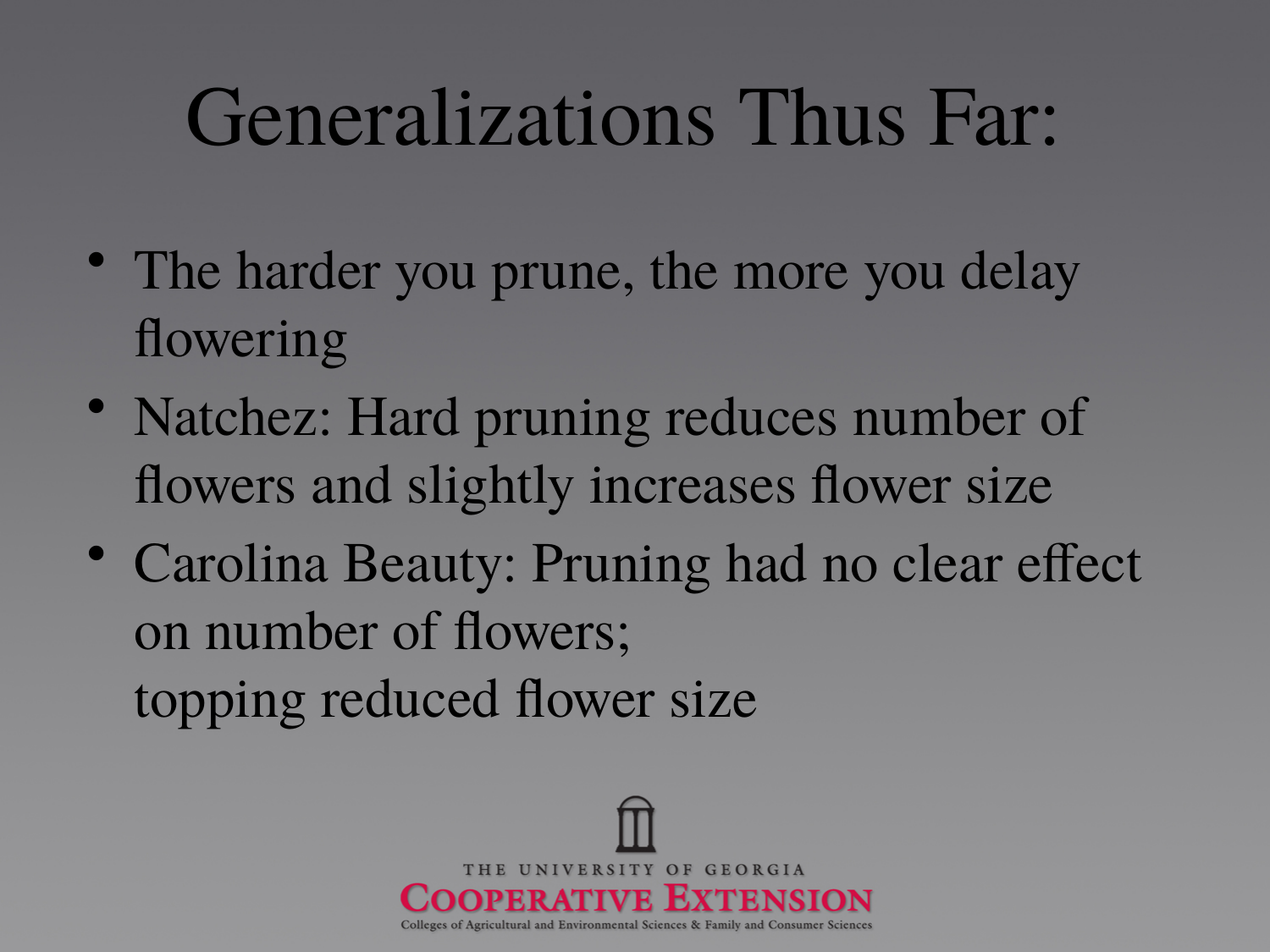

# Generalizations Thus Far:
The harder you prune, the more you delay flowering
Natchez: Hard pruning reduces number of flowers and slightly increases flower size
Carolina Beauty: Pruning had no clear effect on number of flowers;
topping reduced flower size